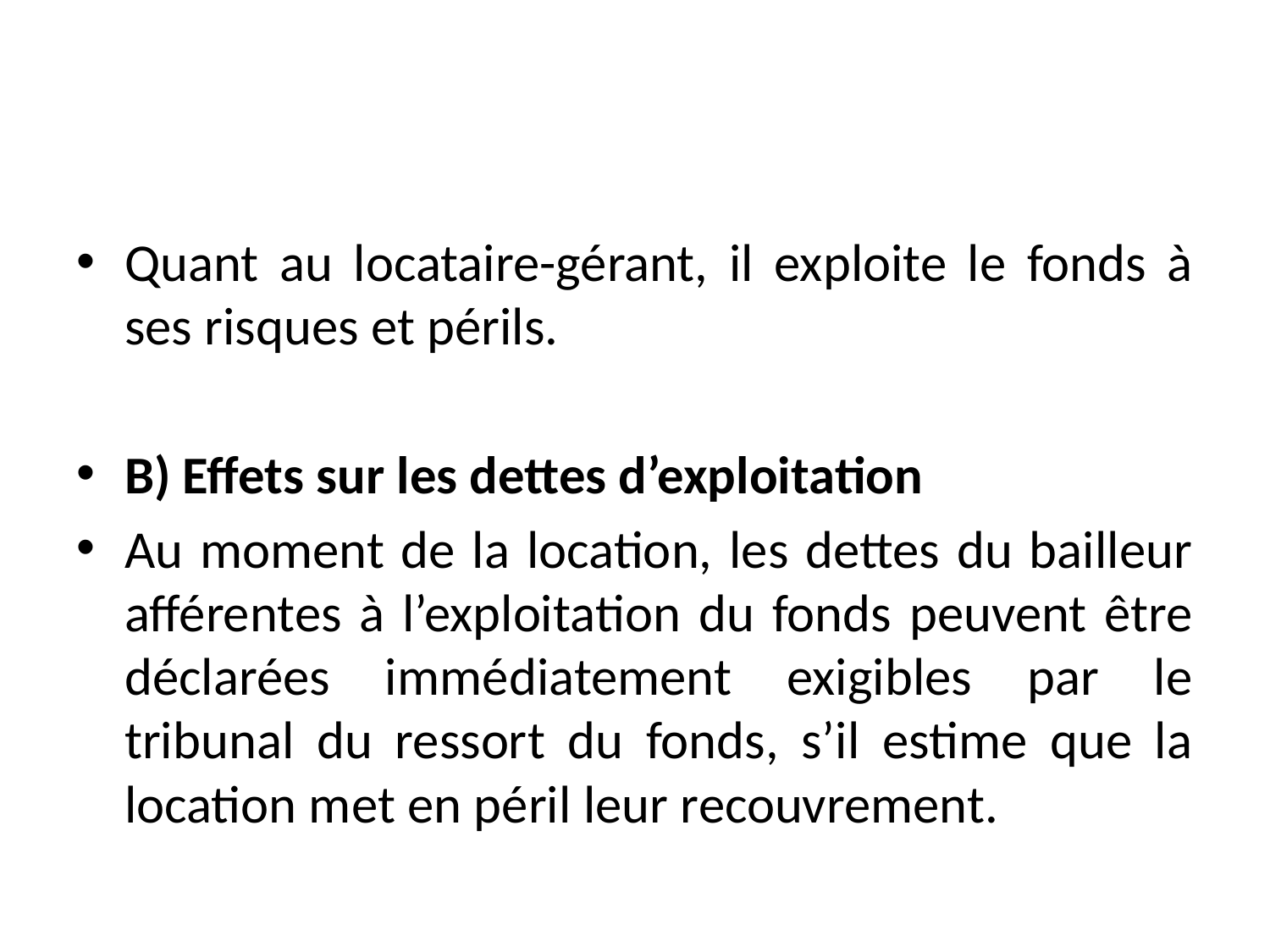

#
Quant au locataire-gérant, il exploite le fonds à ses risques et périls.

B) Effets sur les dettes d’exploitation
Au moment de la location, les dettes du bailleur afférentes à l’exploitation du fonds peuvent être déclarées immédiatement exigibles par le tribunal du ressort du fonds, s’il estime que la location met en péril leur recouvrement.